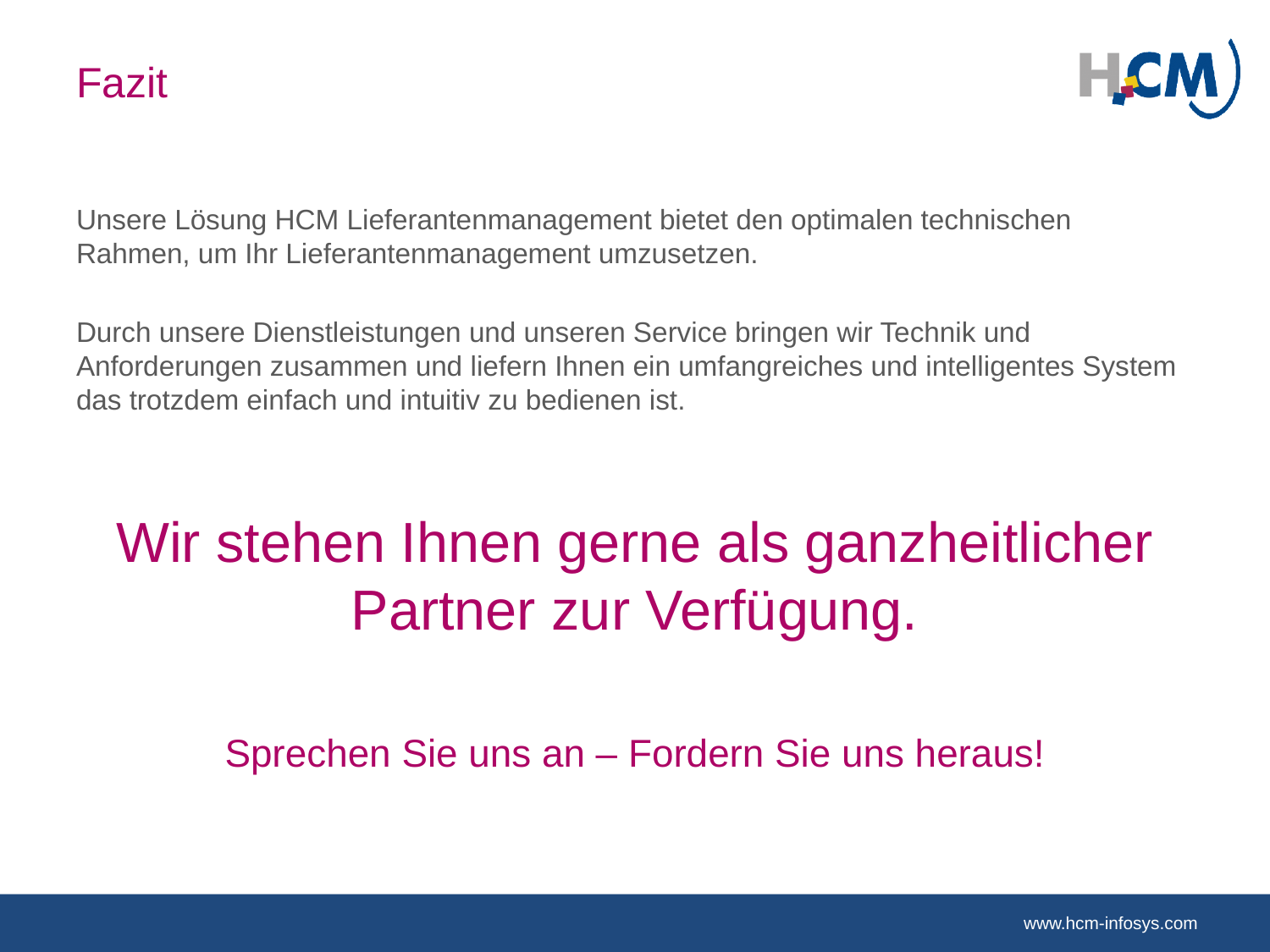

# Fazit

Unsere Lösung HCM Lieferantenmanagement bietet den optimalen technischen Rahmen, um Ihr Lieferantenmanagement umzusetzen.

Durch unsere Dienstleistungen und unseren Service bringen wir Technik und Anforderungen zusammen und liefern Ihnen ein umfangreiches und intelligentes System das trotzdem einfach und intuitiv zu bedienen ist.

Wir stehen Ihnen gerne als ganzheitlicher Partner zur Verfügung.

Sprechen Sie uns an – Fordern Sie uns heraus!